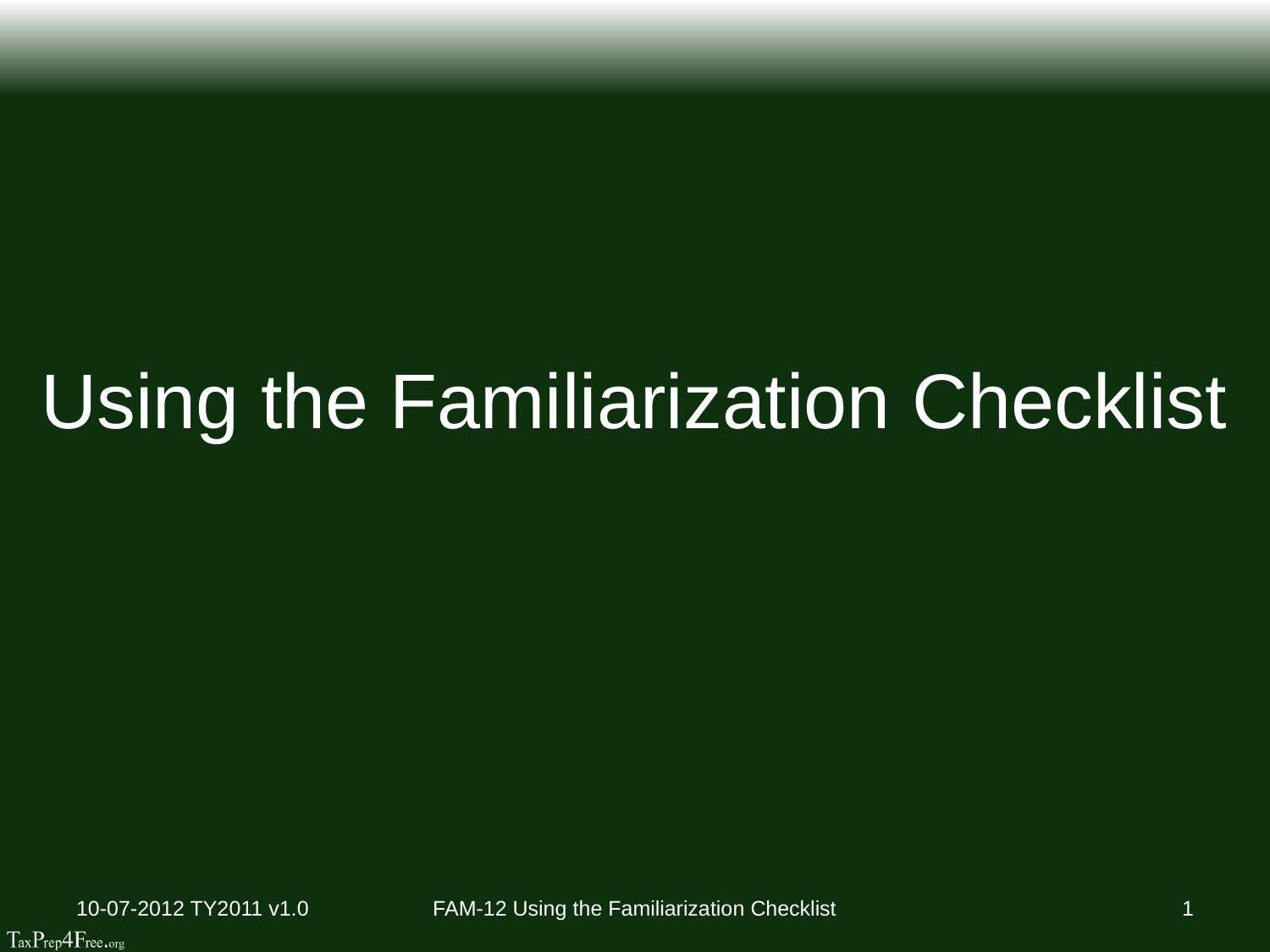

# Using the Familiarization Checklist

10-07-2012 TY2011 v1.0
FAM-12 Using the Familiarization Checklist
1